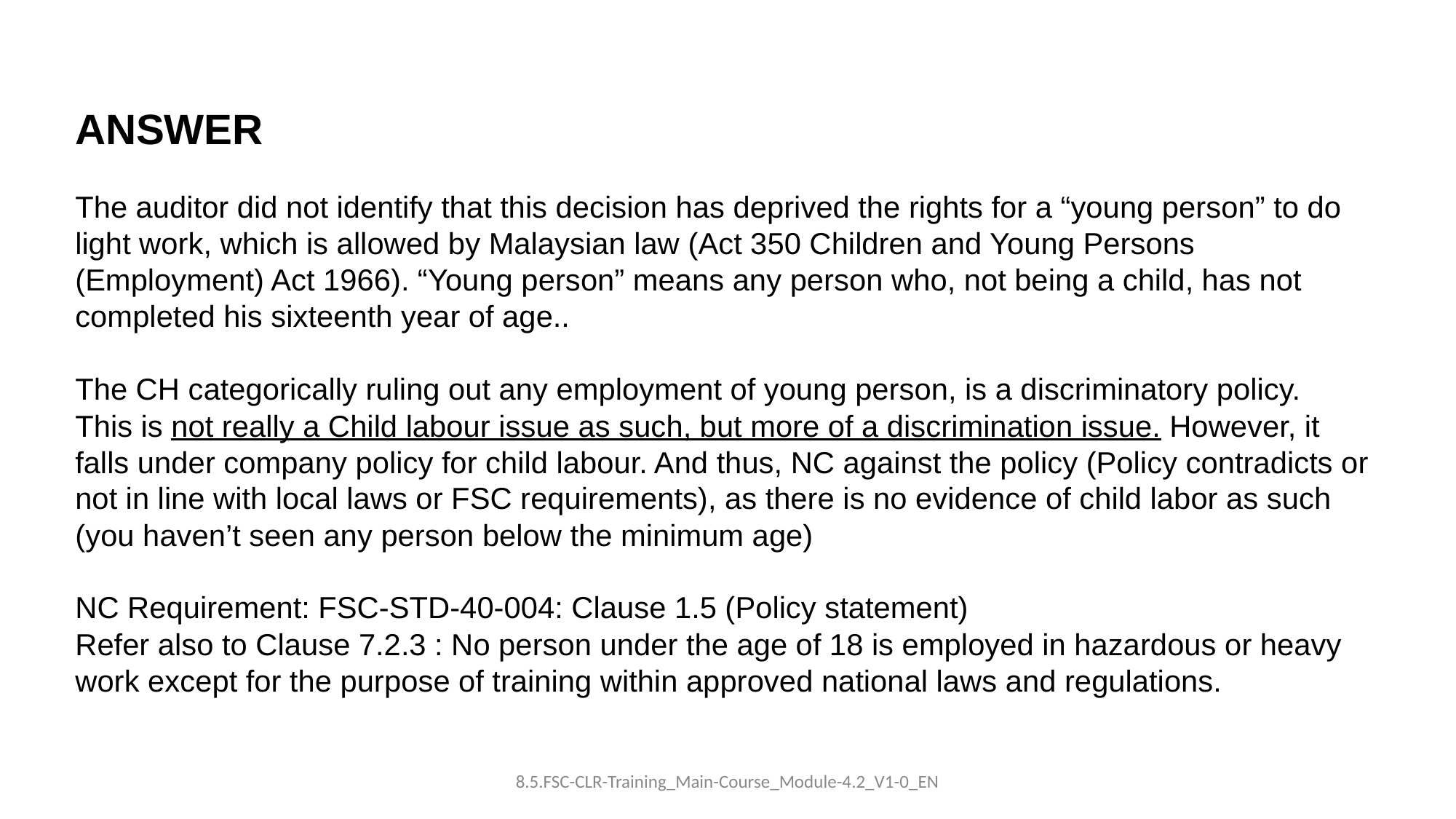

ANSWER
The auditor did not identify that this decision has deprived the rights for a “young person” to do light work, which is allowed by Malaysian law (Act 350 Children and Young Persons (Employment) Act 1966). “Young person” means any person who, not being a child, has not completed his sixteenth year of age..
The CH categorically ruling out any employment of young person, is a discriminatory policy.
This is not really a Child labour issue as such, but more of a discrimination issue. However, it falls under company policy for child labour. And thus, NC against the policy (Policy contradicts or not in line with local laws or FSC requirements), as there is no evidence of child labor as such (you haven’t seen any person below the minimum age)
NC Requirement: FSC-STD-40-004: Clause 1.5 (Policy statement)
Refer also to Clause 7.2.3 : No person under the age of 18 is employed in hazardous or heavy work except for the purpose of training within approved national laws and regulations.
8.5.FSC-CLR-Training_Main-Course_Module-4.2_V1-0_EN